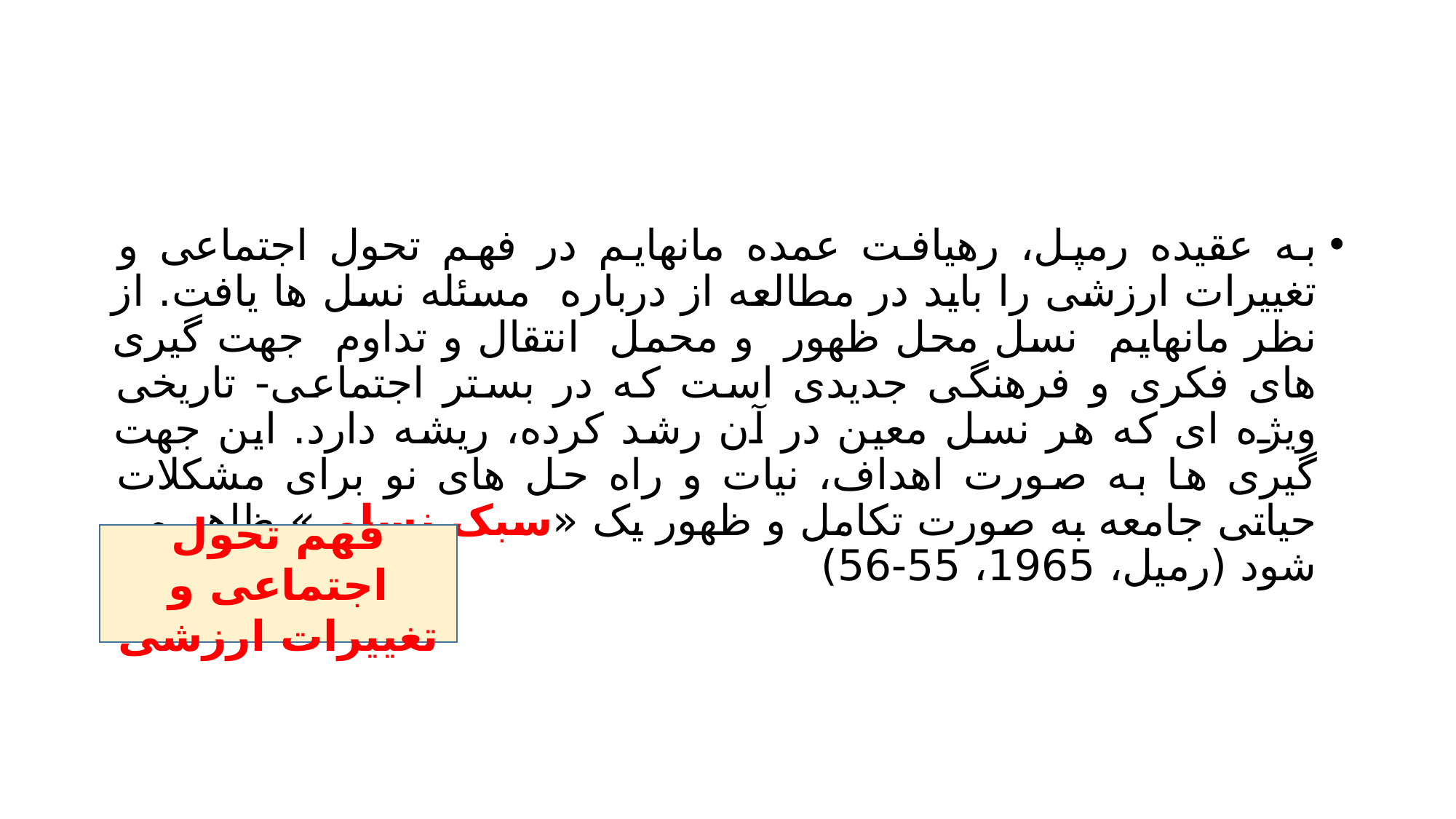

#
به عقیده رمپل، رهیافت عمده مانهایم در فهم تحول اجتماعی و تغییرات ارزشی را باید در مطالعه از درباره  مسئله نسل ها یافت. از نظر مانهایم  نسل محل ظهور  و محمل  انتقال و تداوم  جهت گیری های فکری و فرهنگی جدیدی است که در بستر اجتماعی- تاریخی ویژه ای که هر نسل معین در آن رشد کرده، ریشه دارد. این جهت گیری ها به صورت اهداف، نیات و راه حل های نو برای مشکلات حیاتی جامعه به صورت تکامل و ظهور یک «سبک نسلی» ظاهر می شود (رمیل، 1965، 55-56)
فهم تحول اجتماعی و تغییرات ارزشی